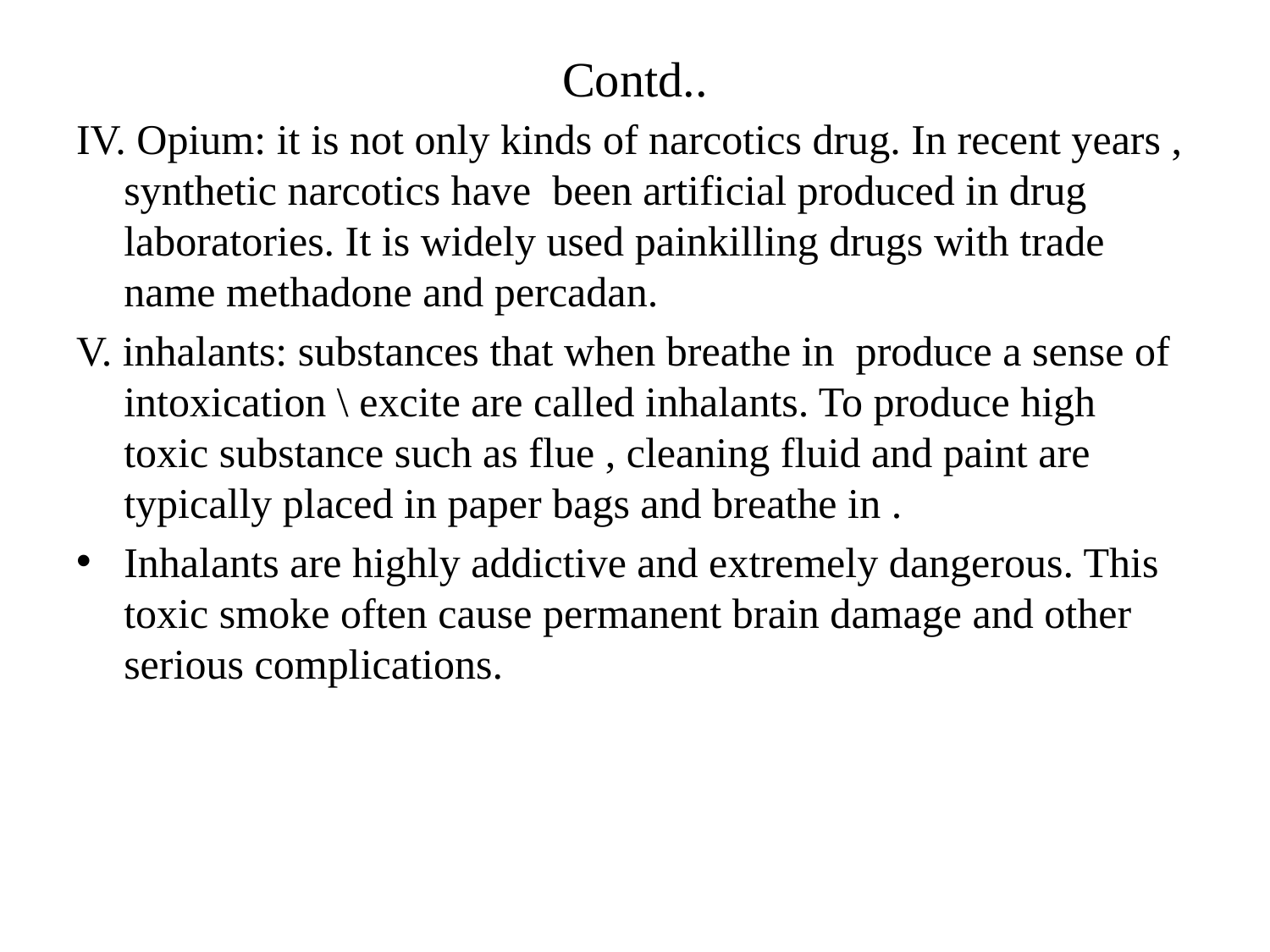

# Contd..
IV. Opium: it is not only kinds of narcotics drug. In recent years , synthetic narcotics have  been artificial produced in drug laboratories. It is widely used painkilling drugs with trade name methadone and percadan.
V. inhalants: substances that when breathe in  produce a sense of intoxication \ excite are called inhalants. To produce high  toxic substance such as flue , cleaning fluid and paint are typically placed in paper bags and breathe in .
Inhalants are highly addictive and extremely dangerous. This toxic smoke often cause permanent brain damage and other serious complications.